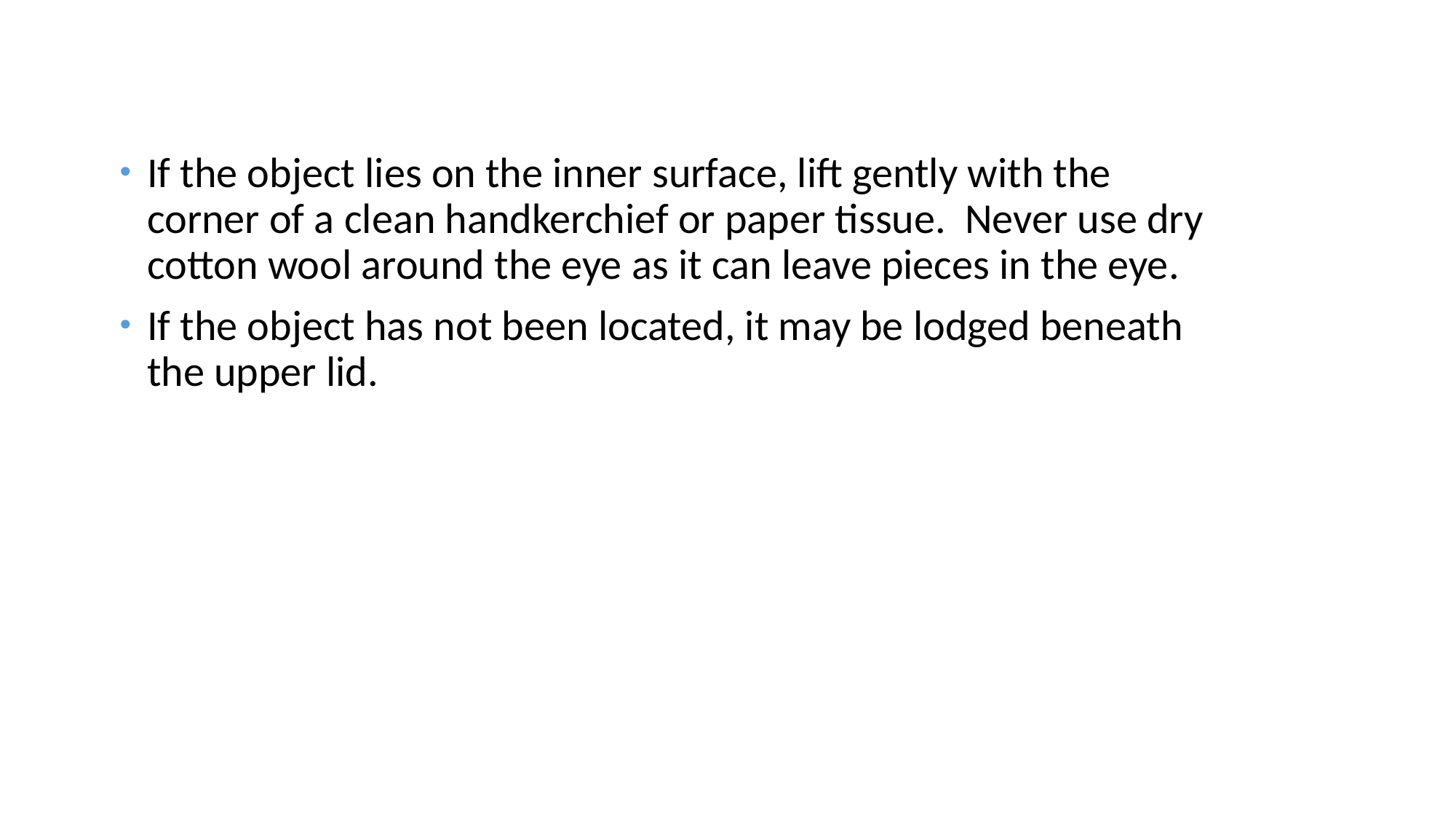

#
If the object lies on the inner surface, lift gently with the corner of a clean handkerchief or paper tissue.  Never use dry cotton wool around the eye as it can leave pieces in the eye.
If the object has not been located, it may be lodged beneath the upper lid.